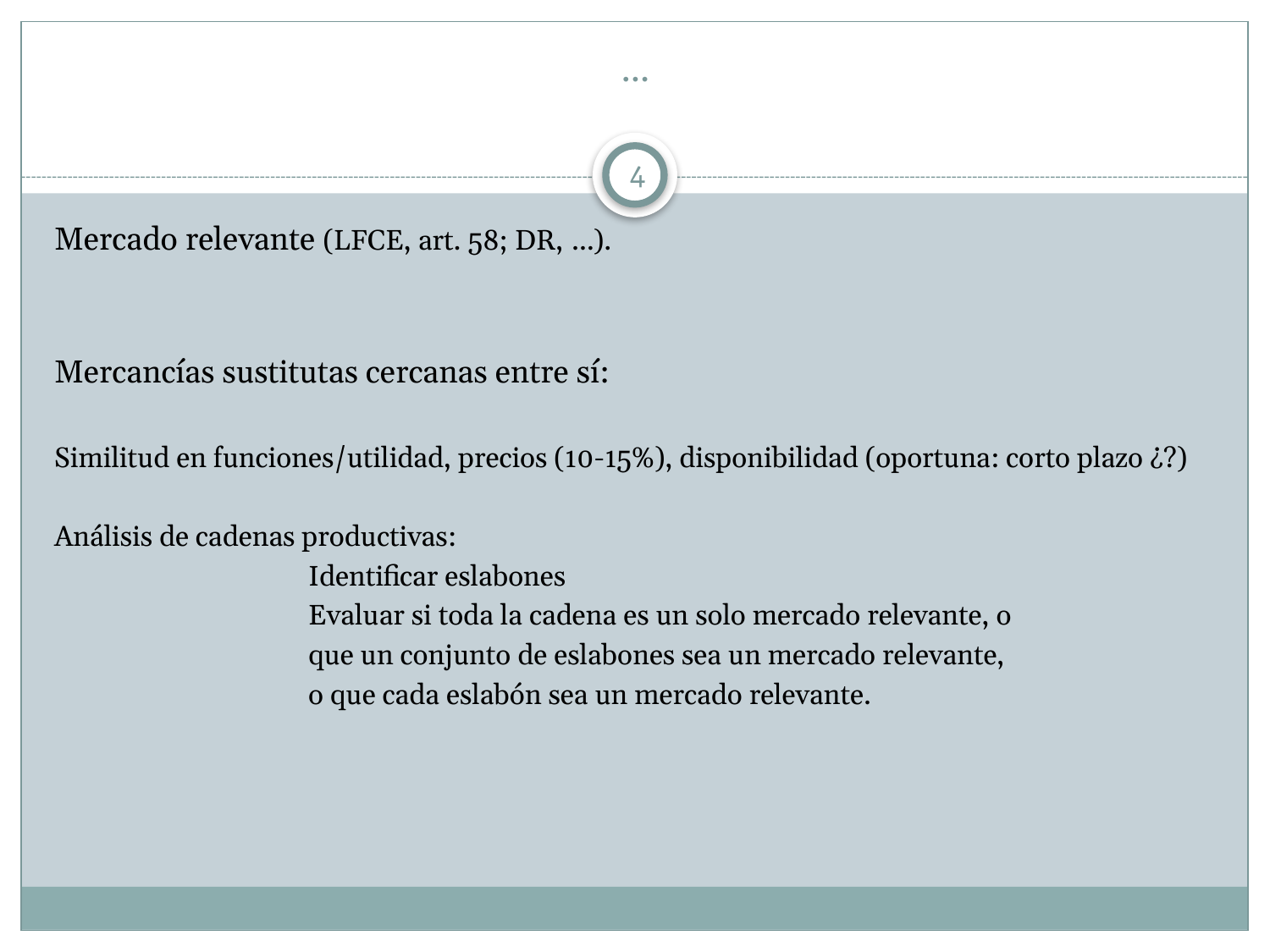

# …
4
Mercado relevante (LFCE, art. 58; DR, …).

Mercancías sustitutas cercanas entre sí:

Similitud en funciones/utilidad, precios (10-15%), disponibilidad (oportuna: corto plazo ¿?)

Análisis de cadenas productivas:
		Identificar eslabones
		Evaluar si toda la cadena es un solo mercado relevante, o
		que un conjunto de eslabones sea un mercado relevante,
		o que cada eslabón sea un mercado relevante.